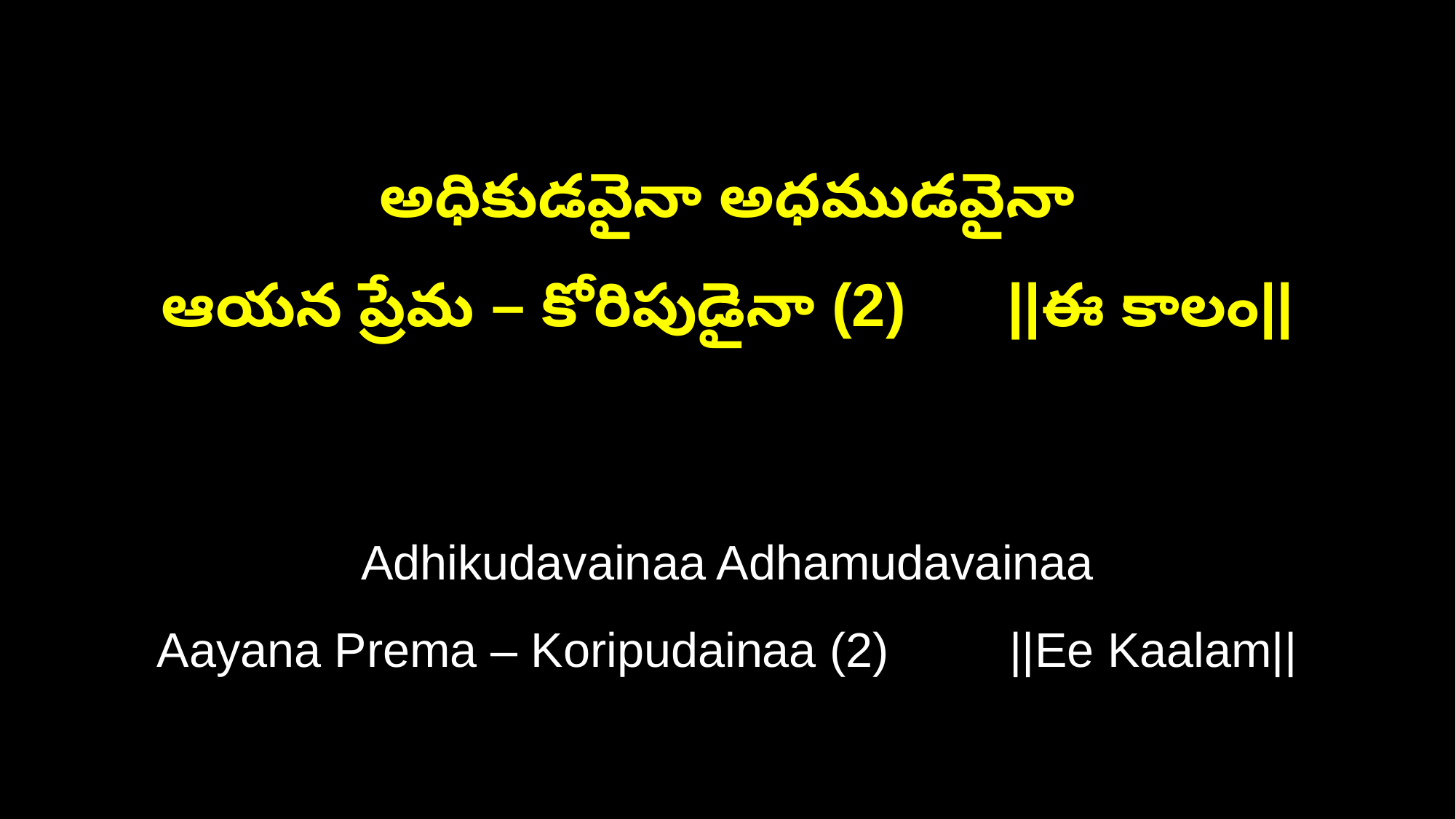

అధికుడవైనా అధముడవైనా
ఆయన ప్రేమ – కోరిపుడైనా (2)      ||ఈ కాలం||
Adhikudavainaa Adhamudavainaa
Aayana Prema – Koripudainaa (2)         ||Ee Kaalam||